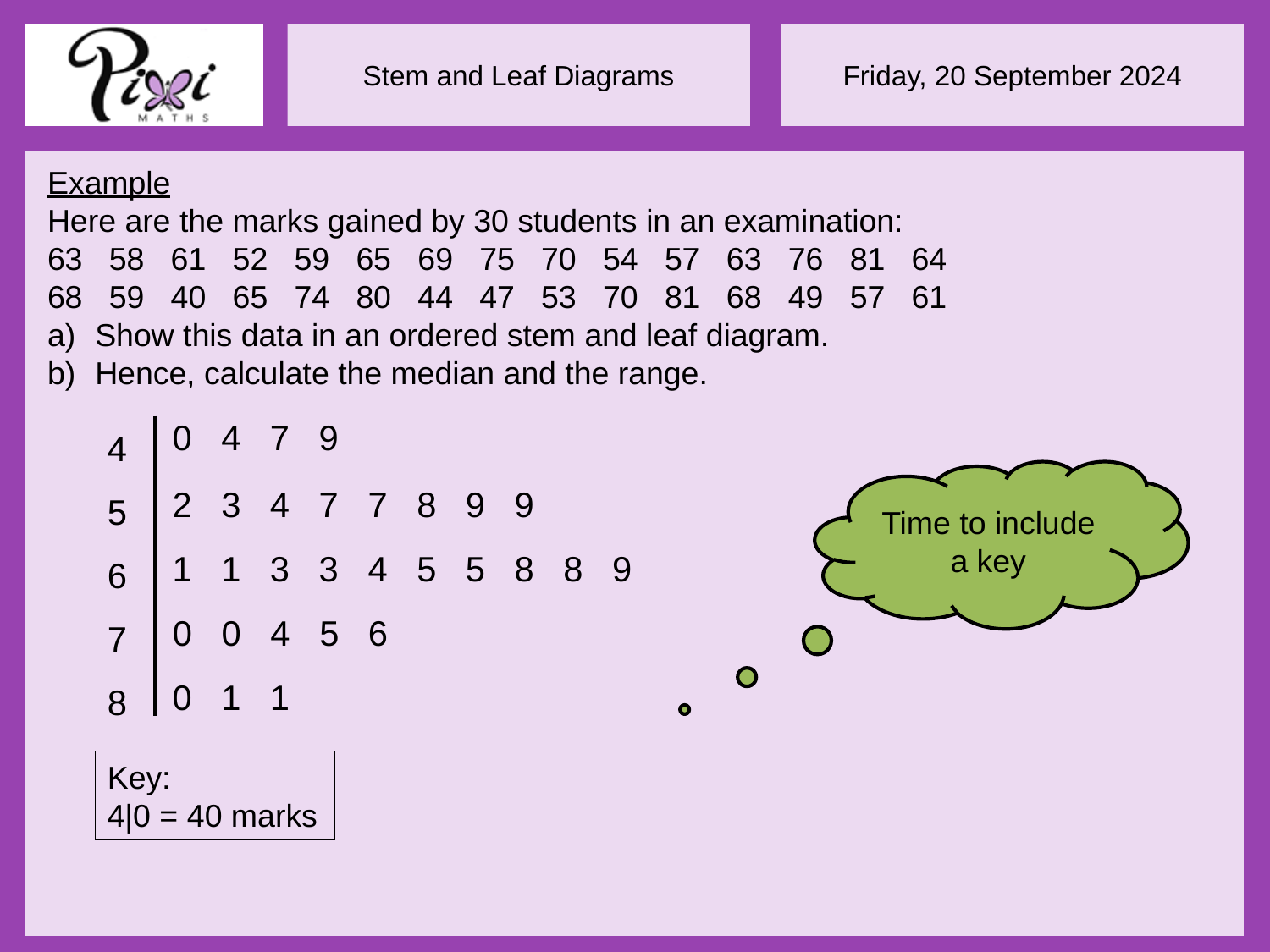

Example
Here are the marks gained by 30 students in an examination:
63   58   61   52   59   65   69   75   70   54   57   63   76   81   64
68   59   40   65   74   80   44   47   53   70   81   68   49   57   61
Show this data in an ordered stem and leaf diagram.
Hence, calculate the median and the range.
4
5
6
7
8
0   4   7   9
Time to include a key
2   3   4   7   7   8   9   9
1   1   3   3   4   5   5   8   8   9
0   0   4   5   6
0   1   1
Key:
4|0 = 40 marks